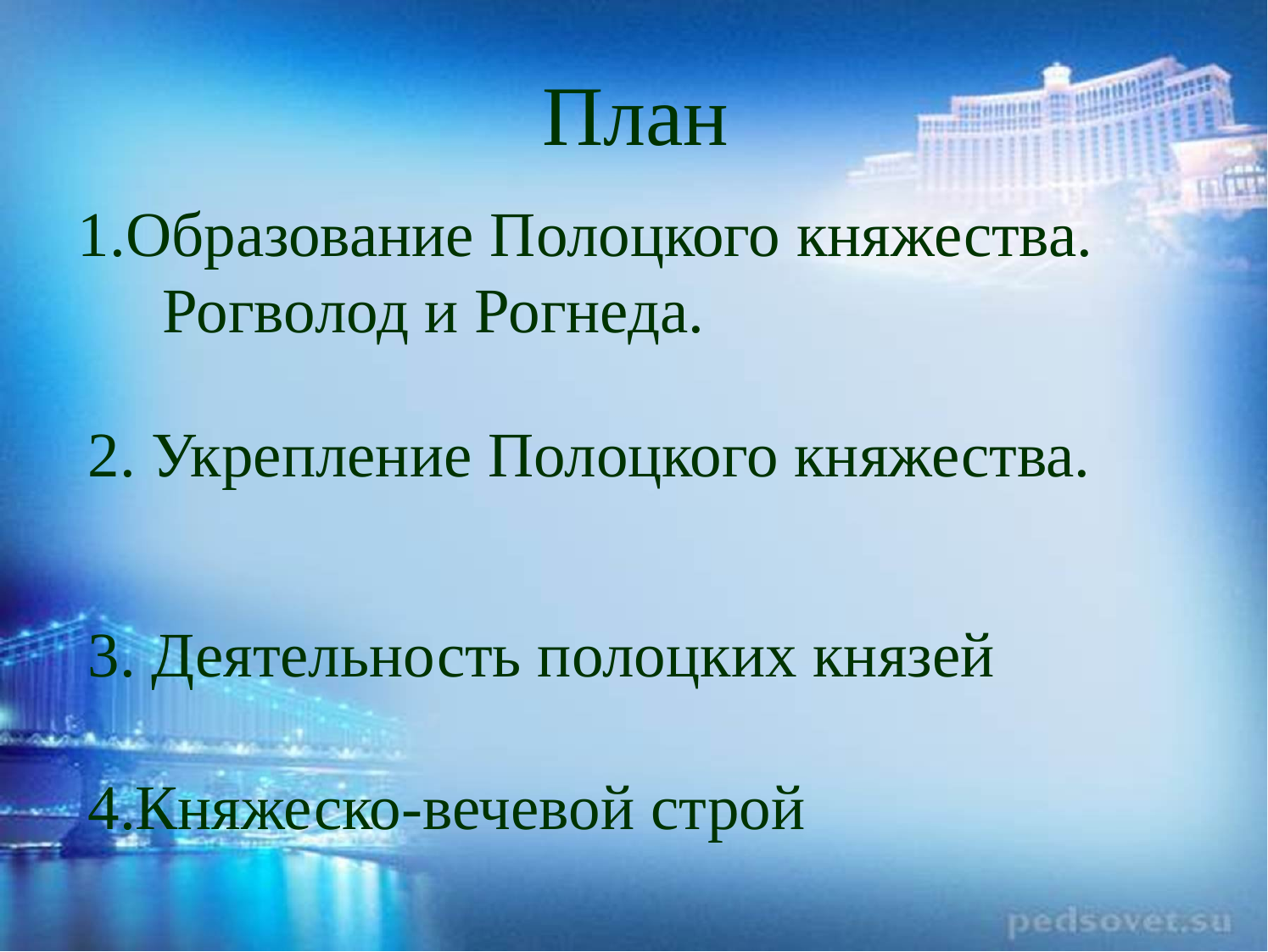

# План
1.Образование Полоцкого княжества. Рогволод и Рогнеда.
2. Укрепление Полоцкого княжества.
3. Деятельность полоцких князей

4.Княжеско-вечевой строй